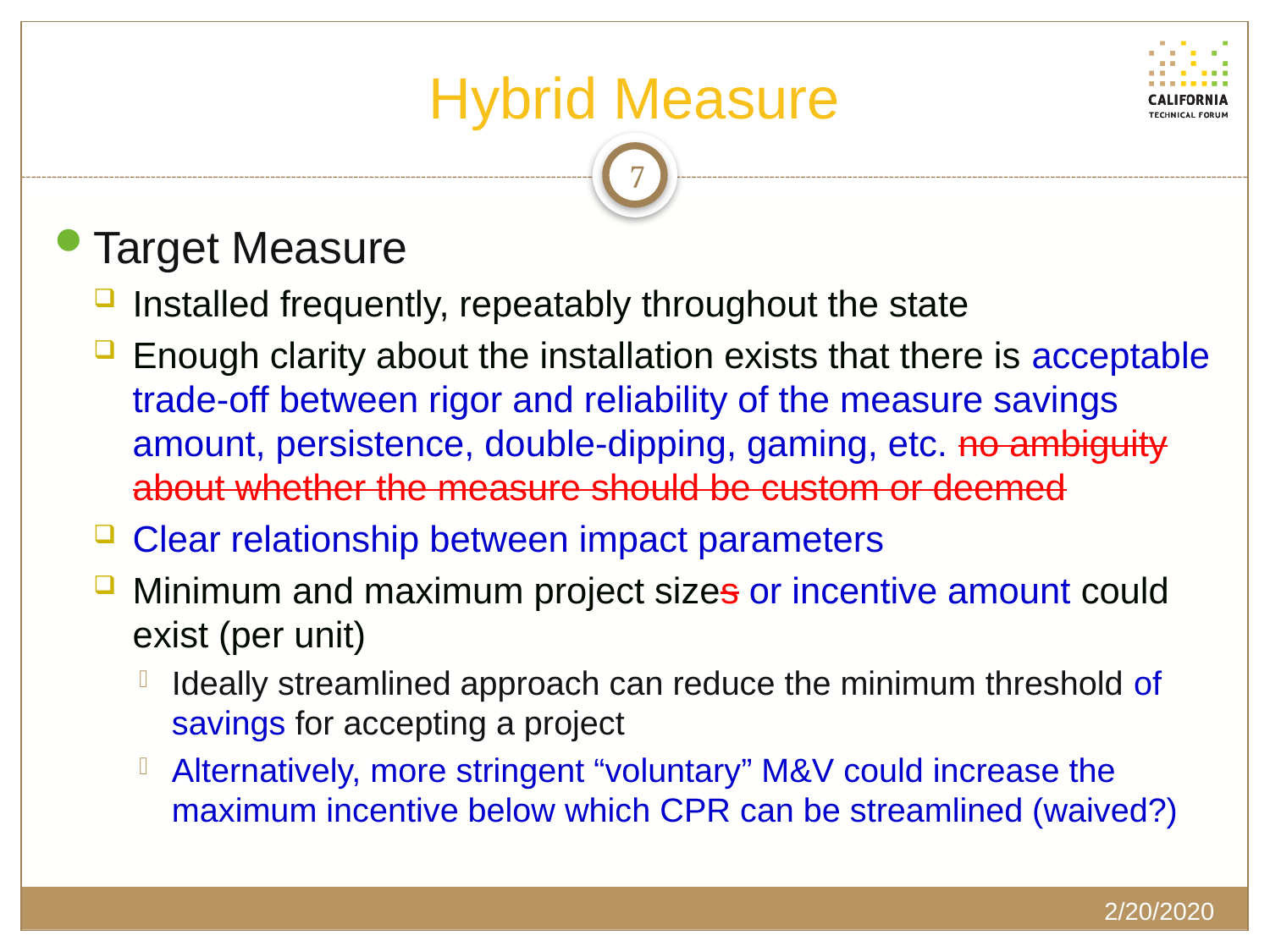

# Hybrid Measure
7
Target Measure
Installed frequently, repeatably throughout the state
Enough clarity about the installation exists that there is acceptable trade-off between rigor and reliability of the measure savings amount, persistence, double-dipping, gaming, etc. no ambiguity about whether the measure should be custom or deemed
Clear relationship between impact parameters
Minimum and maximum project sizes or incentive amount could exist (per unit)
Ideally streamlined approach can reduce the minimum threshold of savings for accepting a project
Alternatively, more stringent “voluntary” M&V could increase the maximum incentive below which CPR can be streamlined (waived?)

2/20/2020